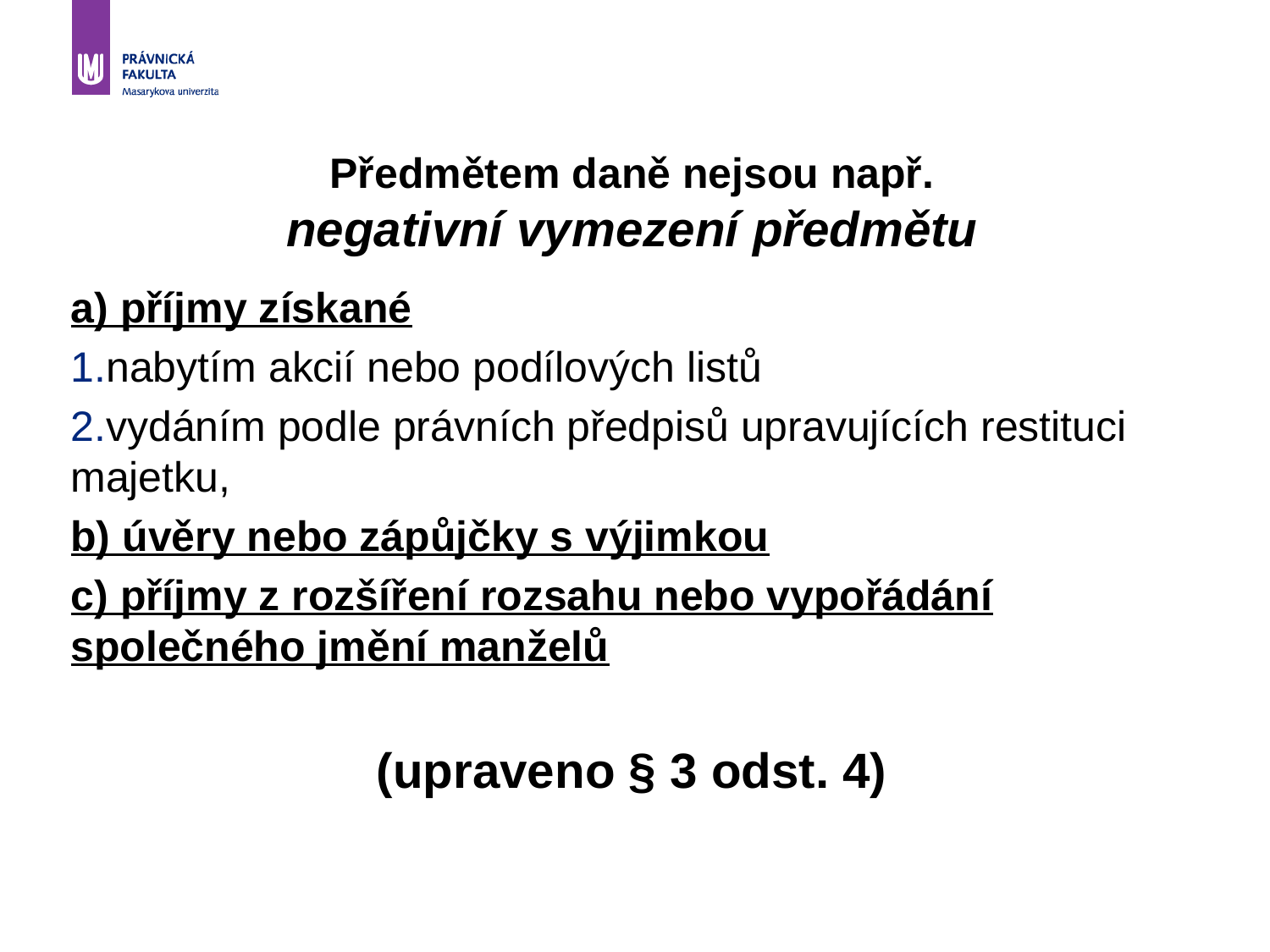

Předmětem daně nejsou např.
negativní vymezení předmětu
a) příjmy získané
nabytím akcií nebo podílových listů
vydáním podle právních předpisů upravujících restituci majetku,
b) úvěry nebo zápůjčky s výjimkou
c) příjmy z rozšíření rozsahu nebo vypořádání společného jmění manželů

(upraveno § 3 odst. 4)